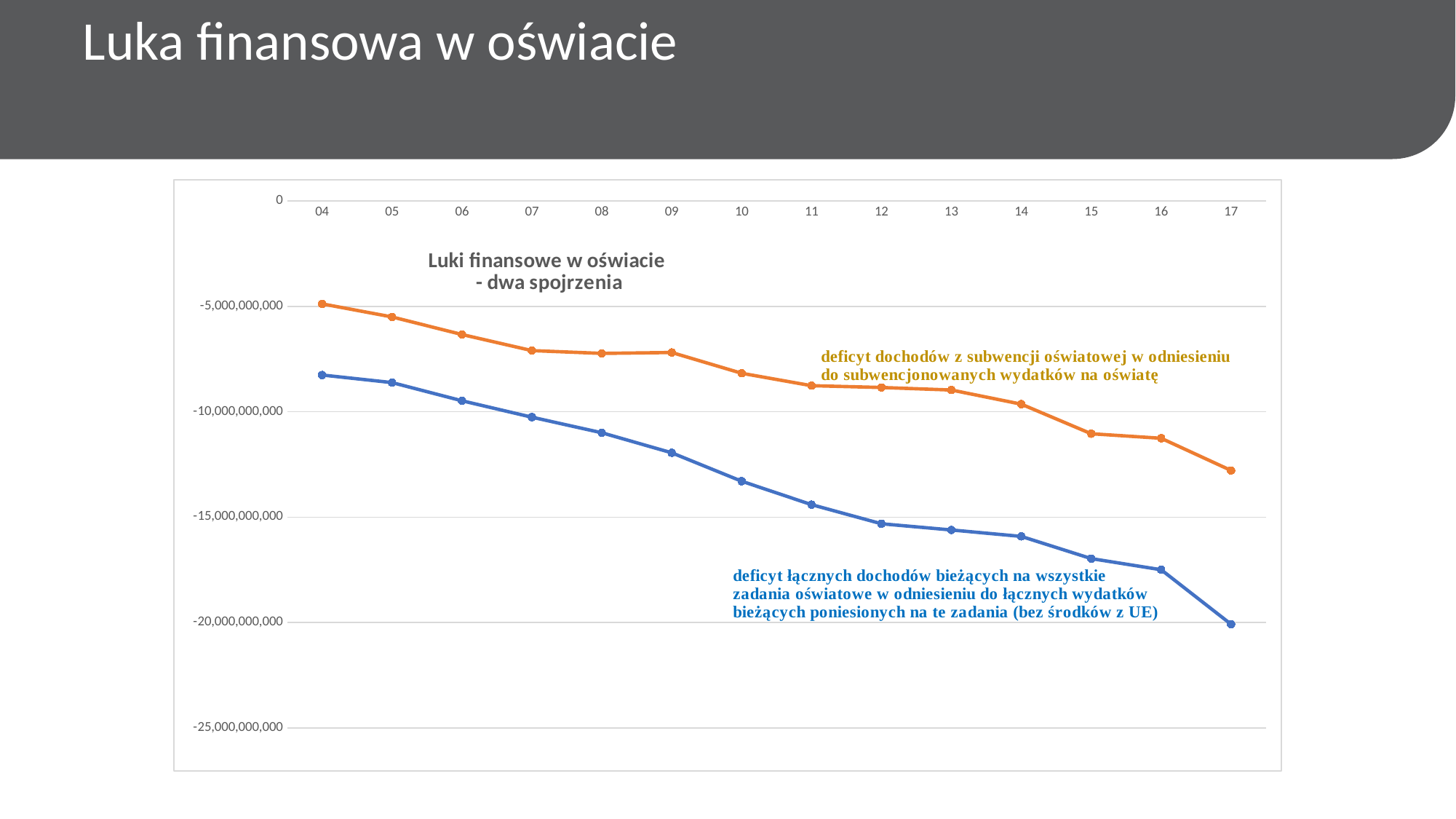

Luka finansowa w oświacie

### Chart: Luki finansowe w oświacie
- dwa spojrzenia

| Category |  |  |
|---|---|---|
| 04 | -8258734634.0 | -4883269657.0 |
| 05 | -8618047751.0 | -5503227400.0 |
| 06 | -9481512809.0 | -6336931083.0 |
| 07 | -10260707774.0 | -7099641098.0 |
| 08 | -10999536873.0 | -7232151249.0 |
| 09 | -11948893223.0 | -7190067011.0 |
| 10 | -13297345629.0 | -8176501697.0 |
| 11 | -14409409129.0 | -8764145809.0 |
| 12 | -15317340967.0 | -8849964516.0 |
| 13 | -15610208148.0 | -8971180599.0 |
| 14 | -15915717526.0 | -9640898389.0 |
| 15 | -16969949330.0 | -11045339719.0 |
| 16 | -17498736810.0 | -11259590466.0 |
| 17 | -20084928668.0 | -12787267906.8545 |